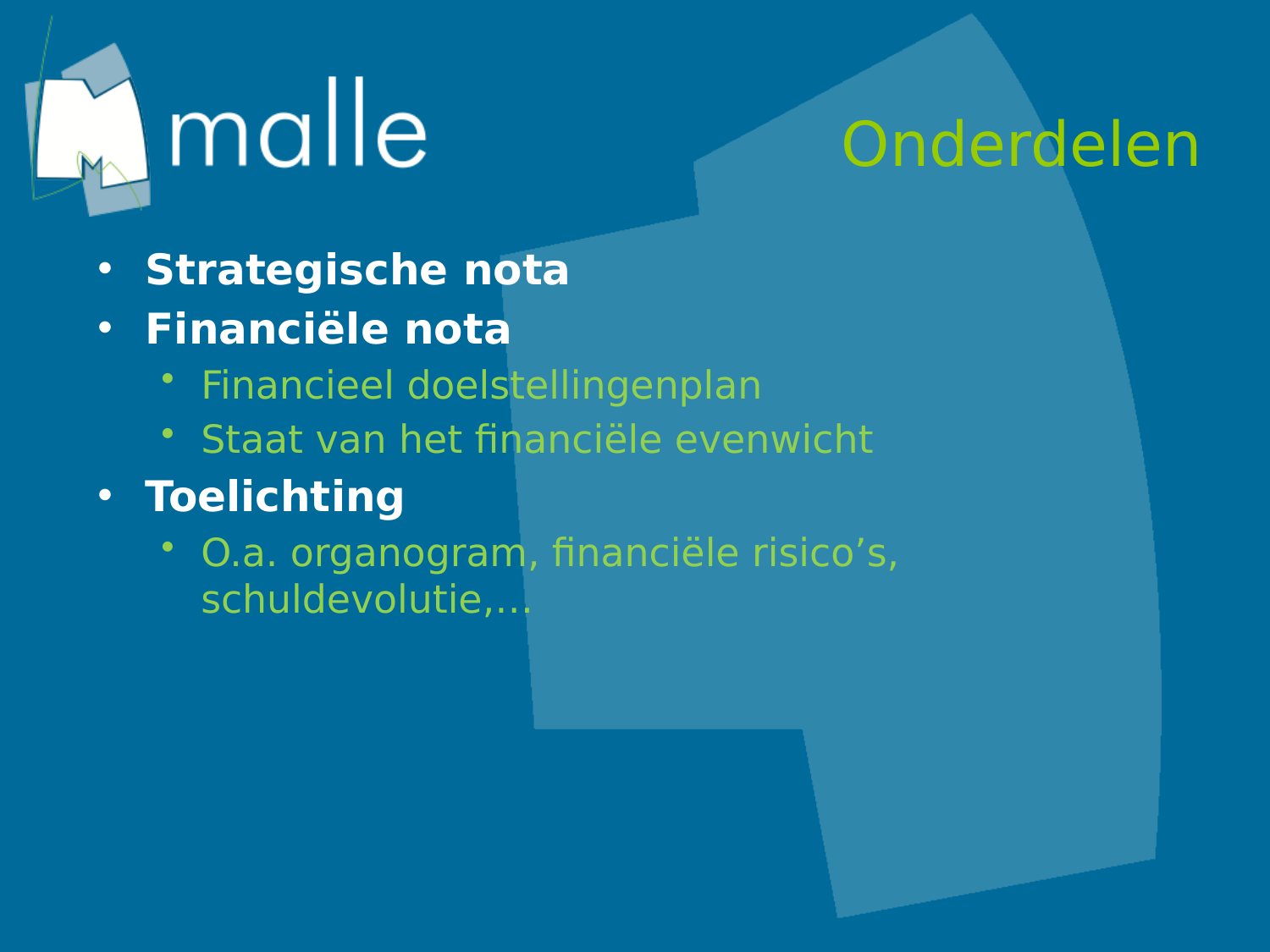

# Onderdelen
Strategische nota
Financiële nota
Financieel doelstellingenplan
Staat van het financiële evenwicht
Toelichting
O.a. organogram, financiële risico’s, schuldevolutie,…